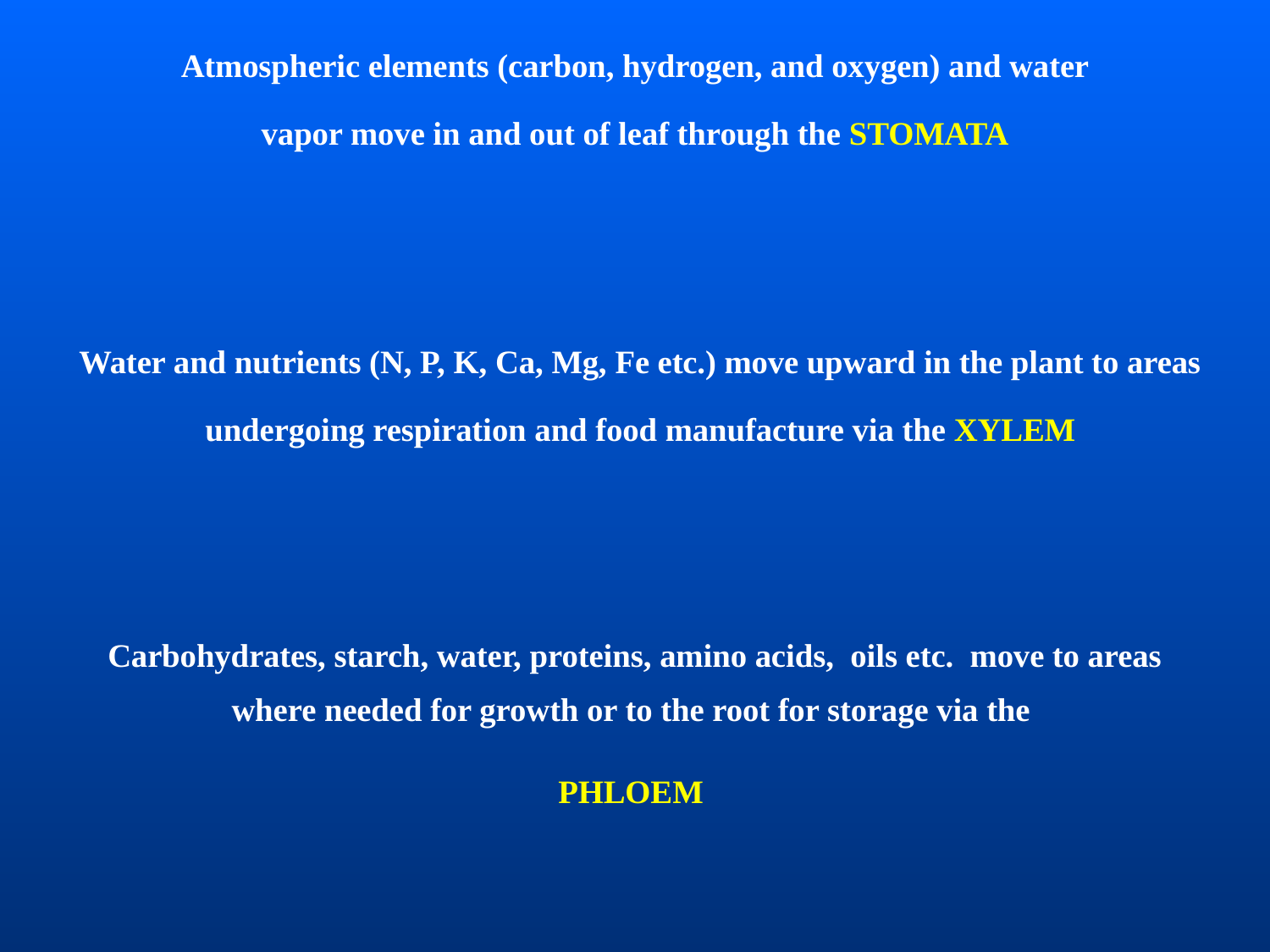

Atmospheric elements (carbon, hydrogen, and oxygen) and water vapor move in and out of leaf through the STOMATA
Water and nutrients (N, P, K, Ca, Mg, Fe etc.) move upward in the plant to areas undergoing respiration and food manufacture via the XYLEM
Carbohydrates, starch, water, proteins, amino acids,  oils etc.  move to areas where needed for growth or to the root for storage via the
PHLOEM